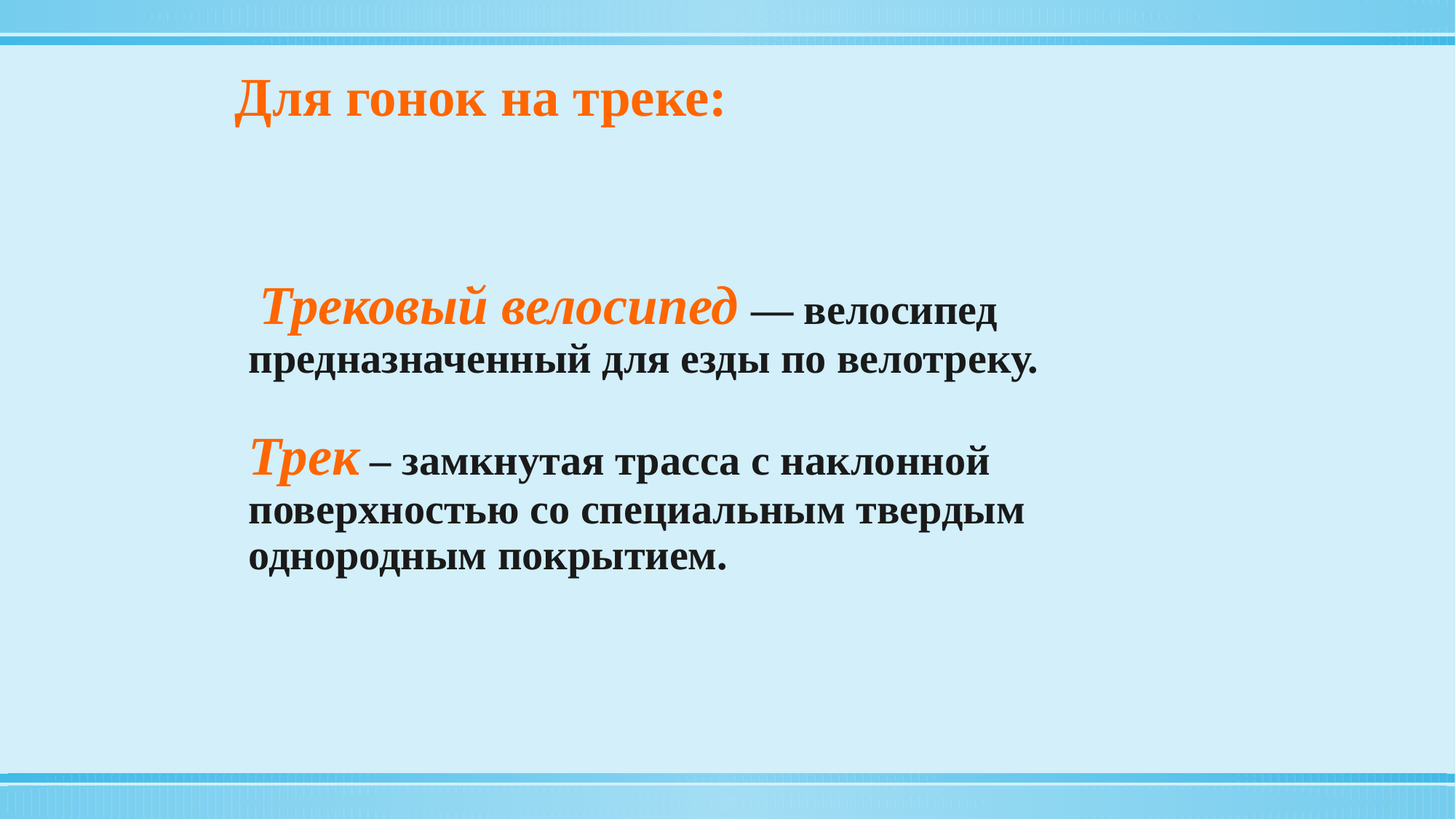

Для гонок на треке:
 Трековый велосипед — велосипед предназначенный для езды по велотреку.

Трек – замкнутая трасса с наклонной поверхностью со специальным твердым однородным покрытием.